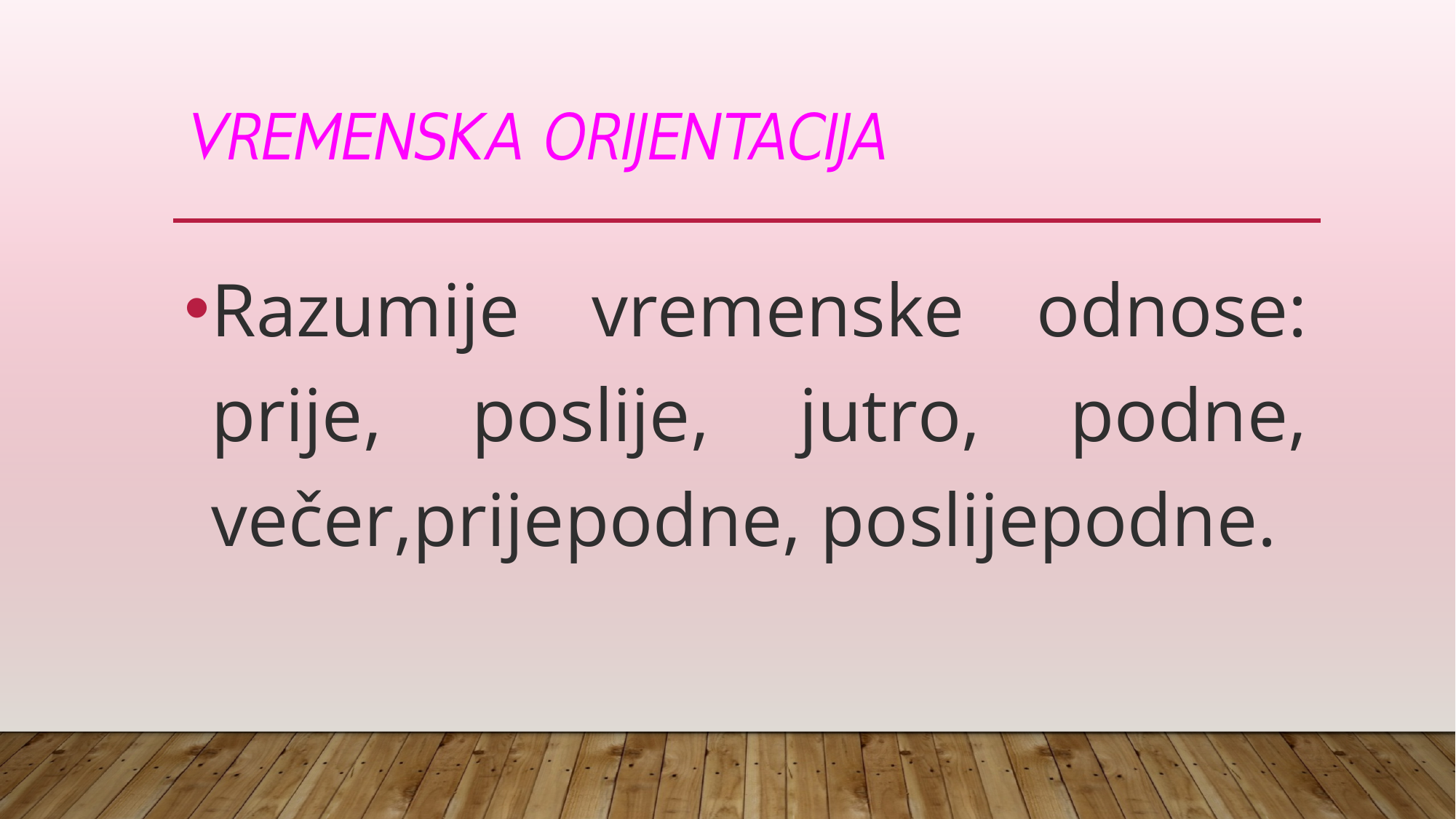

# VREMENSKA orijentacija
Razumije vremenske odnose: prije, poslije, jutro, podne, večer,prijepodne, poslijepodne.